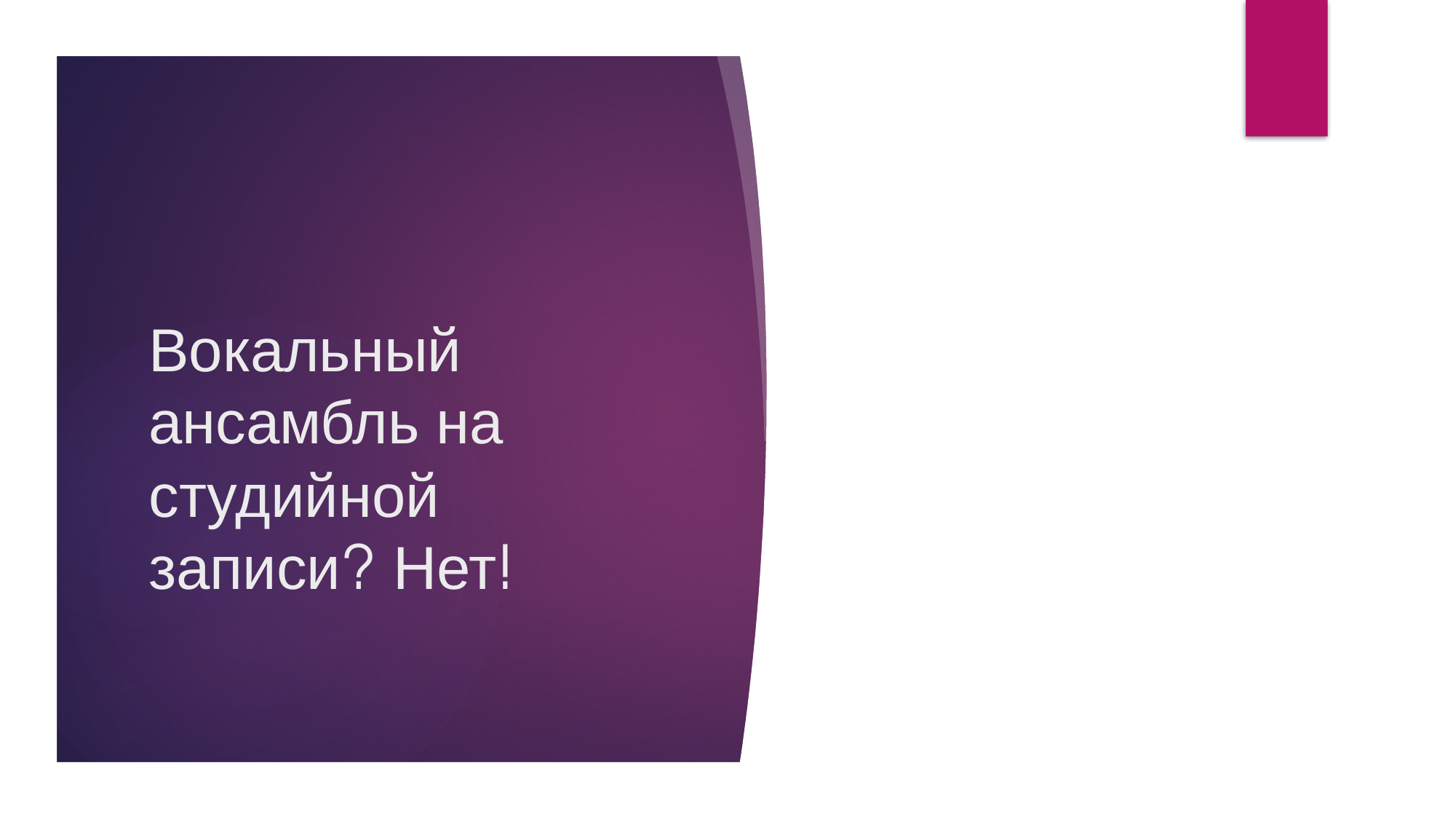

# Вокальный ансамбль на студийной записи? Нет!